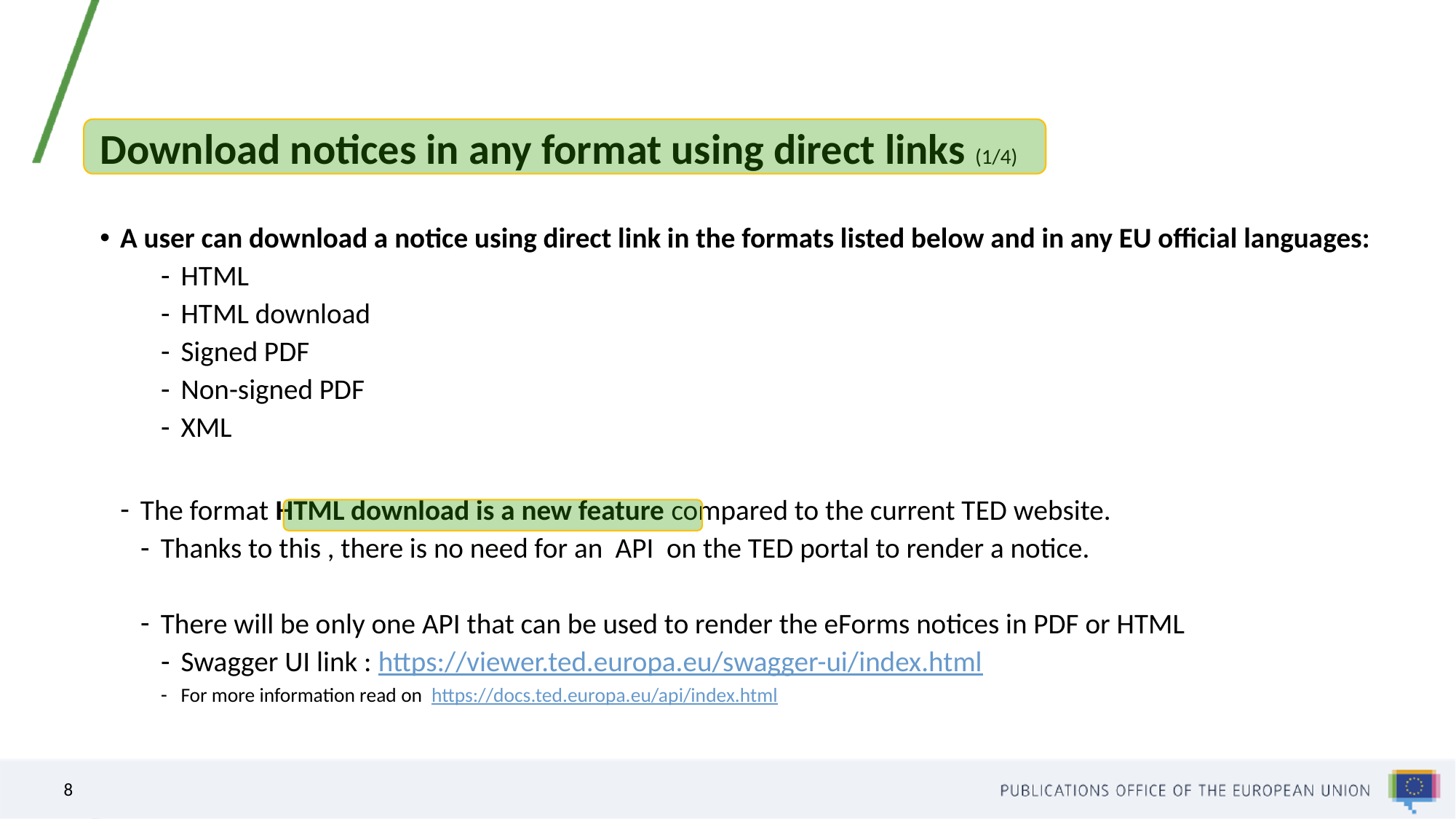

# Download notices in any format using direct links (1/4)

A user can download a notice using direct link in the formats listed below and in any EU official languages:
HTML
HTML download
Signed PDF
Non-signed PDF
XML

The format HTML download is a new feature compared to the current TED website.
Thanks to this , there is no need for an  API  on the TED portal to render a notice.

There will be only one API that can be used to render the eForms notices in PDF or HTML
Swagger UI link : https://viewer.ted.europa.eu/swagger-ui/index.html
For more information read on  https://docs.ted.europa.eu/api/index.html

8